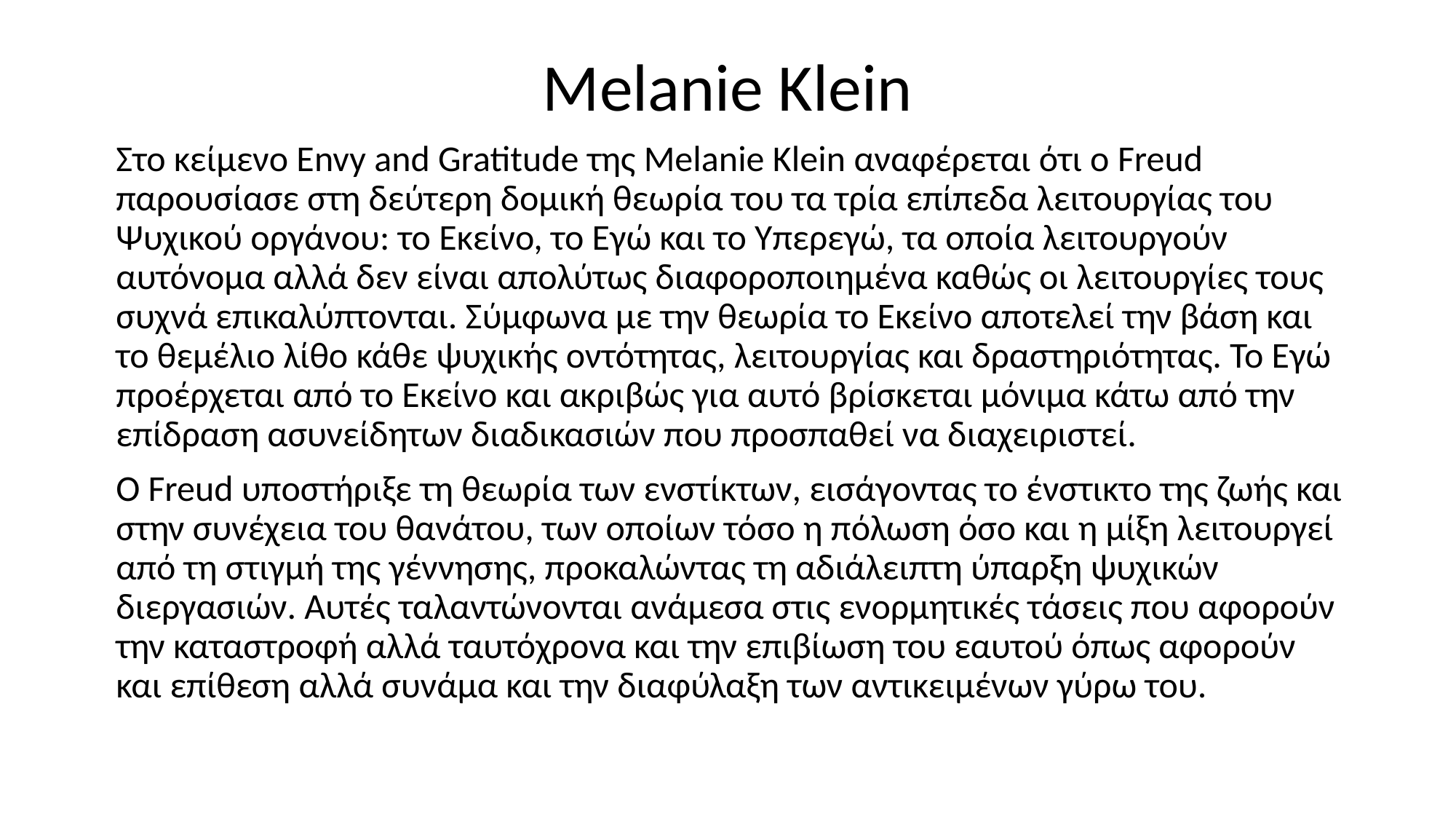

# Melanie Klein
Στο κείμενο Envy and Gratitude της Melanie Klein αναφέρεται ότι ο Freud παρουσίασε στη δεύτερη δομική θεωρία του τα τρία επίπεδα λειτουργίας του Ψυχικού οργάνου: το Εκείνο, το Εγώ και το Υπερεγώ, τα οποία λειτουργούν αυτόνομα αλλά δεν είναι απολύτως διαφοροποιημένα καθώς οι λειτουργίες τους συχνά επικαλύπτονται. Σύμφωνα με την θεωρία το Εκείνο αποτελεί την βάση και το θεμέλιο λίθο κάθε ψυχικής οντότητας, λειτουργίας και δραστηριότητας. Το Εγώ προέρχεται από το Εκείνο και ακριβώς για αυτό βρίσκεται μόνιμα κάτω από την επίδραση ασυνείδητων διαδικασιών που προσπαθεί να διαχειριστεί.
Ο Freud υποστήριξε τη θεωρία των ενστίκτων, εισάγοντας το ένστικτο της ζωής και στην συνέχεια του θανάτου, των οποίων τόσο η πόλωση όσο και η μίξη λειτουργεί από τη στιγμή της γέννησης, προκαλώντας τη αδιάλειπτη ύπαρξη ψυχικών διεργασιών. Αυτές ταλαντώνονται ανάμεσα στις ενορμητικές τάσεις που αφορούν την καταστροφή αλλά ταυτόχρονα και την επιβίωση του εαυτού όπως αφορούν και επίθεση αλλά συνάμα και την διαφύλαξη των αντικειμένων γύρω του.